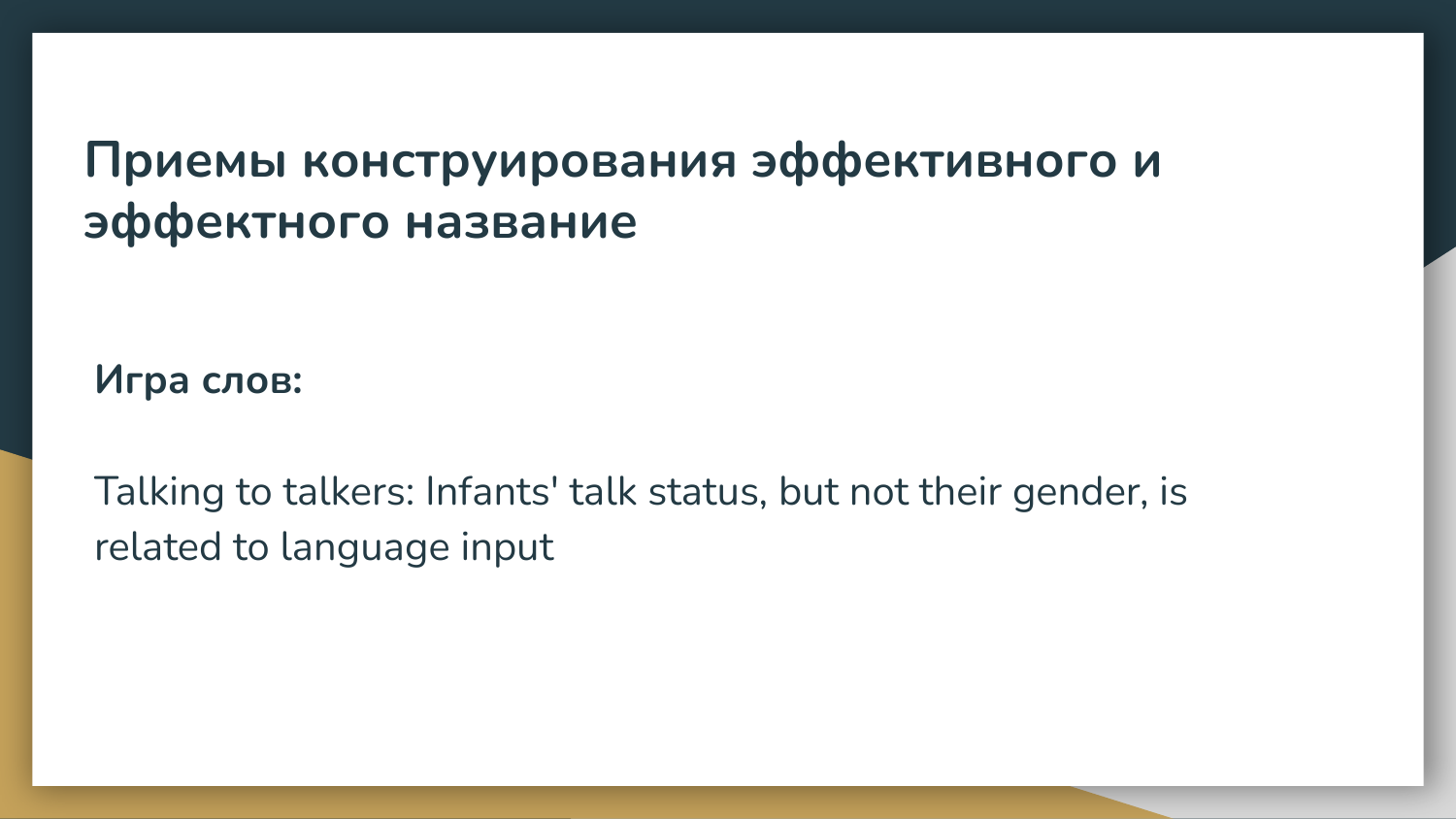

# Приемы конструирования эффективного и эффектного название
Игра слов:

Talking to talkers: Infants' talk status, but not their gender, is related to language input